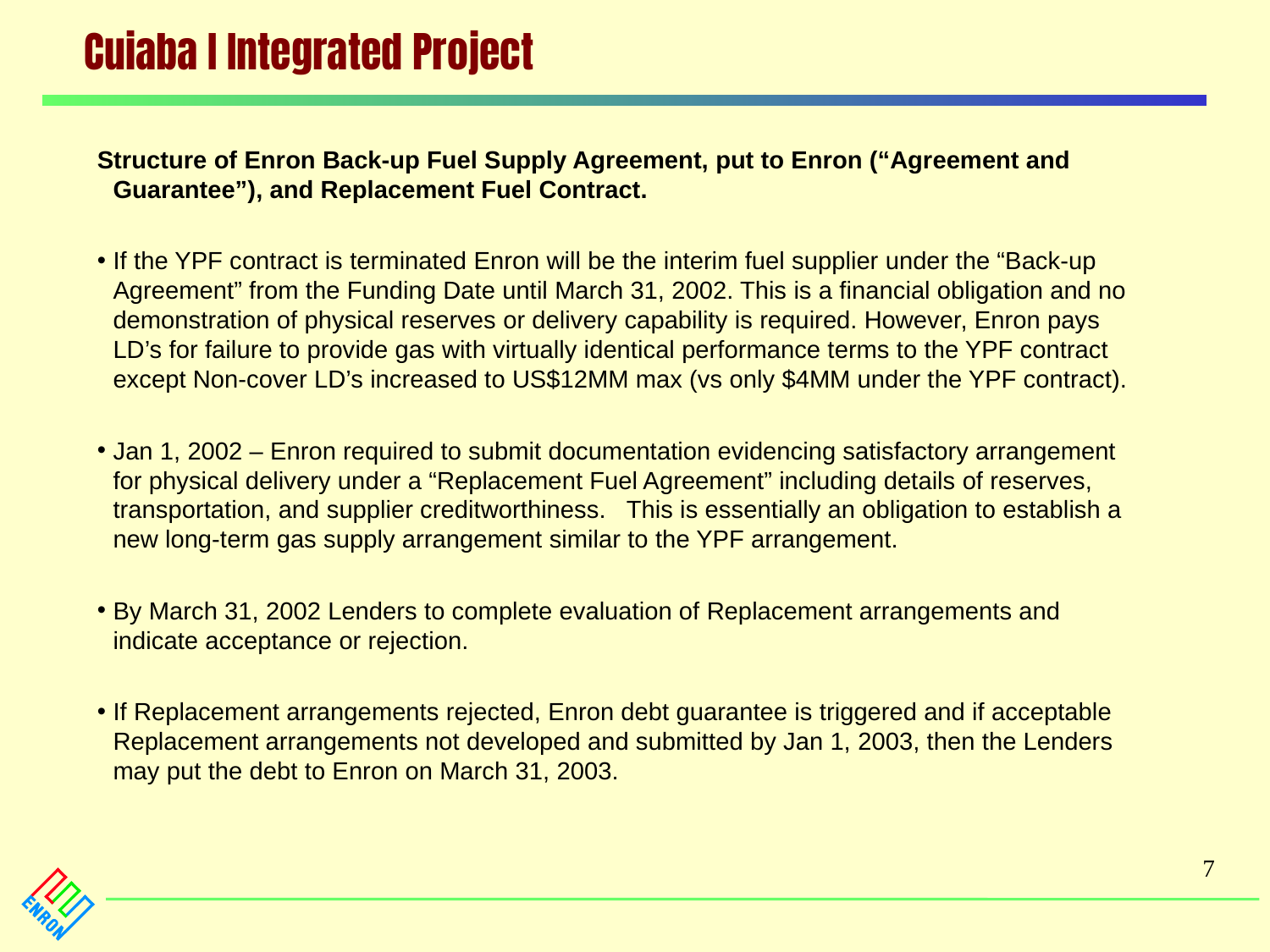

# Structure of Enron Back-up Fuel Supply Agreement, put to Enron (“Agreement and Guarantee”), and Replacement Fuel Contract.

If the YPF contract is terminated Enron will be the interim fuel supplier under the “Back-up Agreement” from the Funding Date until March 31, 2002. This is a financial obligation and no demonstration of physical reserves or delivery capability is required. However, Enron pays LD’s for failure to provide gas with virtually identical performance terms to the YPF contract except Non-cover LD’s increased to US$12MM max (vs only $4MM under the YPF contract).

Jan 1, 2002 – Enron required to submit documentation evidencing satisfactory arrangement for physical delivery under a “Replacement Fuel Agreement” including details of reserves, transportation, and supplier creditworthiness.   This is essentially an obligation to establish a new long-term gas supply arrangement similar to the YPF arrangement.

By March 31, 2002 Lenders to complete evaluation of Replacement arrangements and indicate acceptance or rejection.

If Replacement arrangements rejected, Enron debt guarantee is triggered and if acceptable Replacement arrangements not developed and submitted by Jan 1, 2003, then the Lenders may put the debt to Enron on March 31, 2003.

7